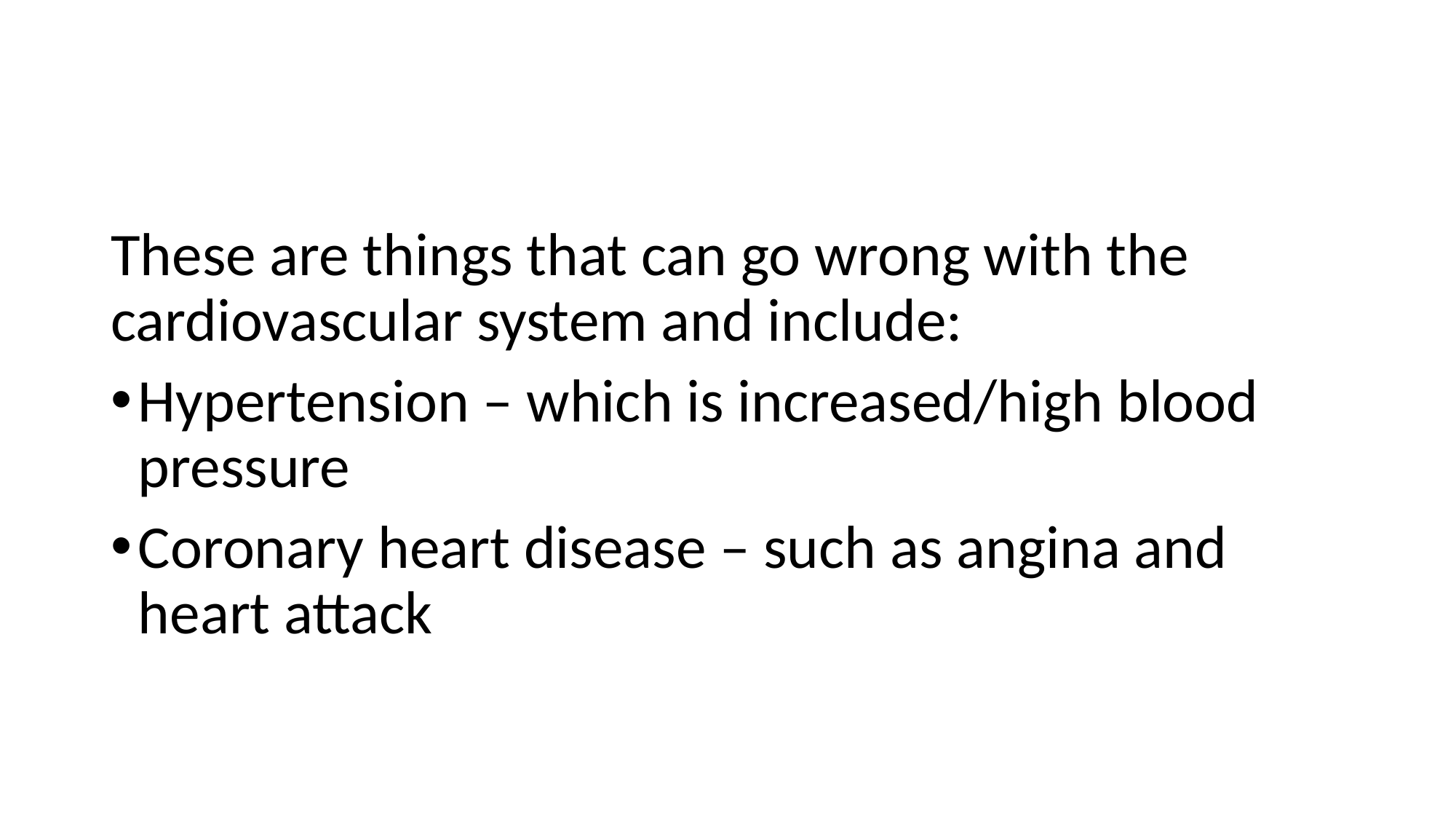

# Cardiovascular malfunctions
These are things that can go wrong with the cardiovascular system and include:
Hypertension – which is increased/high blood pressure
Coronary heart disease – such as angina and heart attack